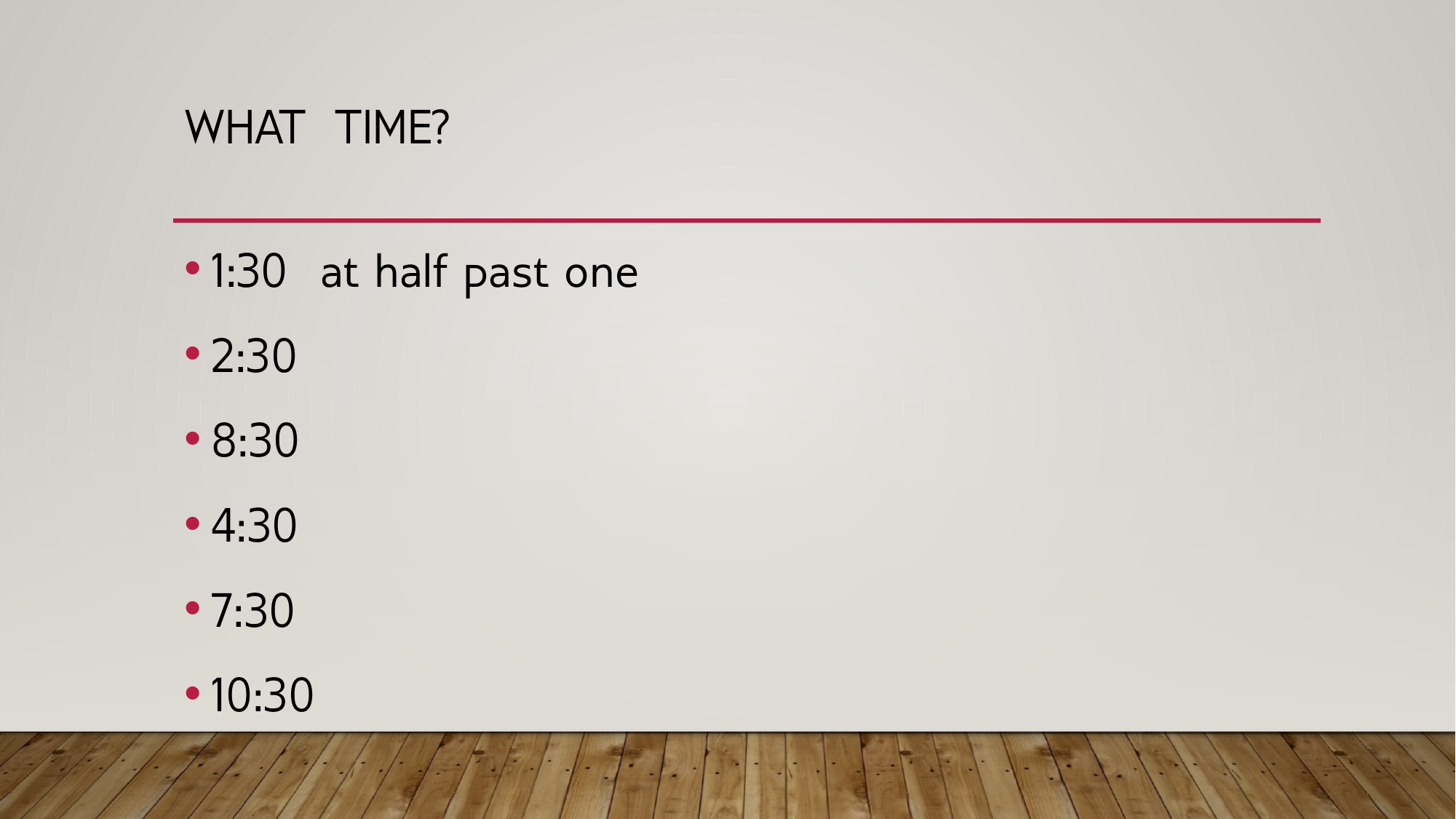

# What  time?
1:30	at half past one
2:30
8:30
4:30
7:30
10:30